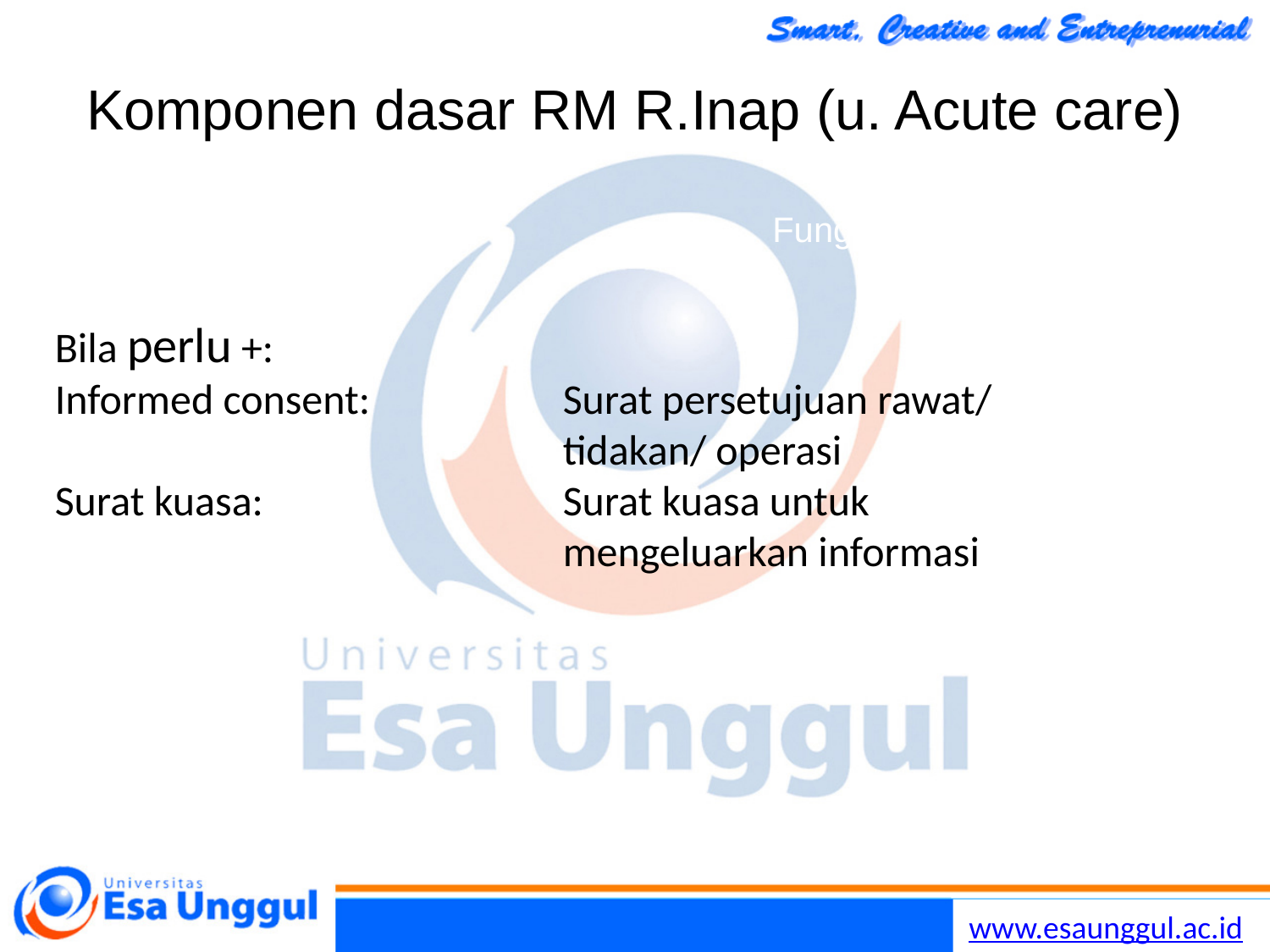

# Komponen dasar RM R.Inap (u. Acute care)
Komponen			Fungsi
Bila perlu +:
Informed consent:		Surat persetujuan rawat/ 						tidakan/ operasi
Surat kuasa:			Surat kuasa untuk 							mengeluarkan informasi